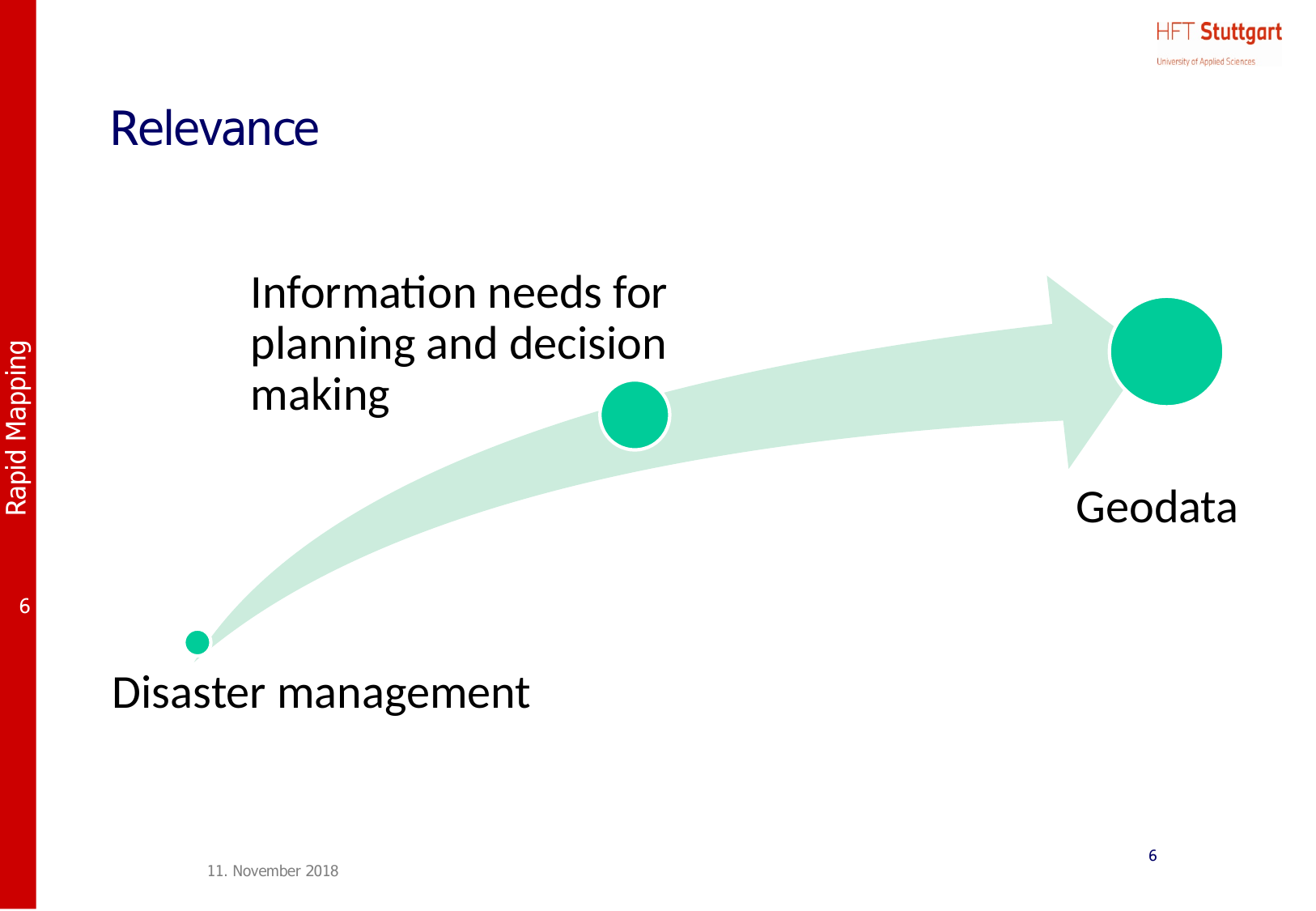

# Relevance
Disaster management
Information needs for planning and decision making
Geodata
6
11. November 2018